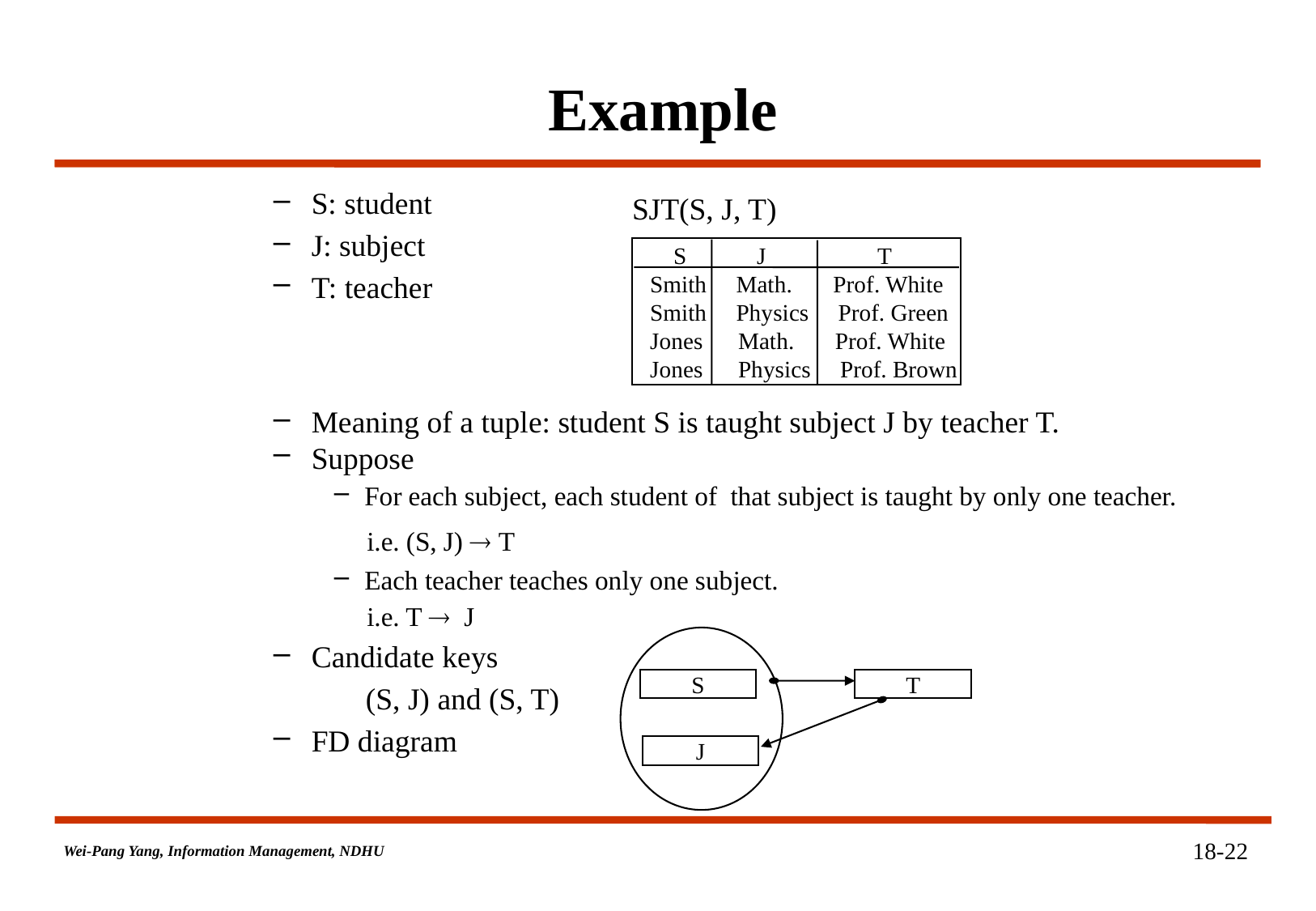

# Example
S: student
J: subject
T: teacher

Meaning of a tuple: student S is taught subject J by teacher T.
Suppose
For each subject, each student of  that subject is taught by only one teacher.
           i.e. (S, J) → T
Each teacher teaches only one subject.
              i.e. T → J
Candidate keys
            (S, J) and (S, T)
FD diagram
SJT(S, J, T)
     S            J                   T
 Smith     Math.       Prof. White
 Smith     Physics     Prof. Green
 Jones      Math.       Prof. White
 Jones      Physics     Prof. Brown

S
T

J
18-22